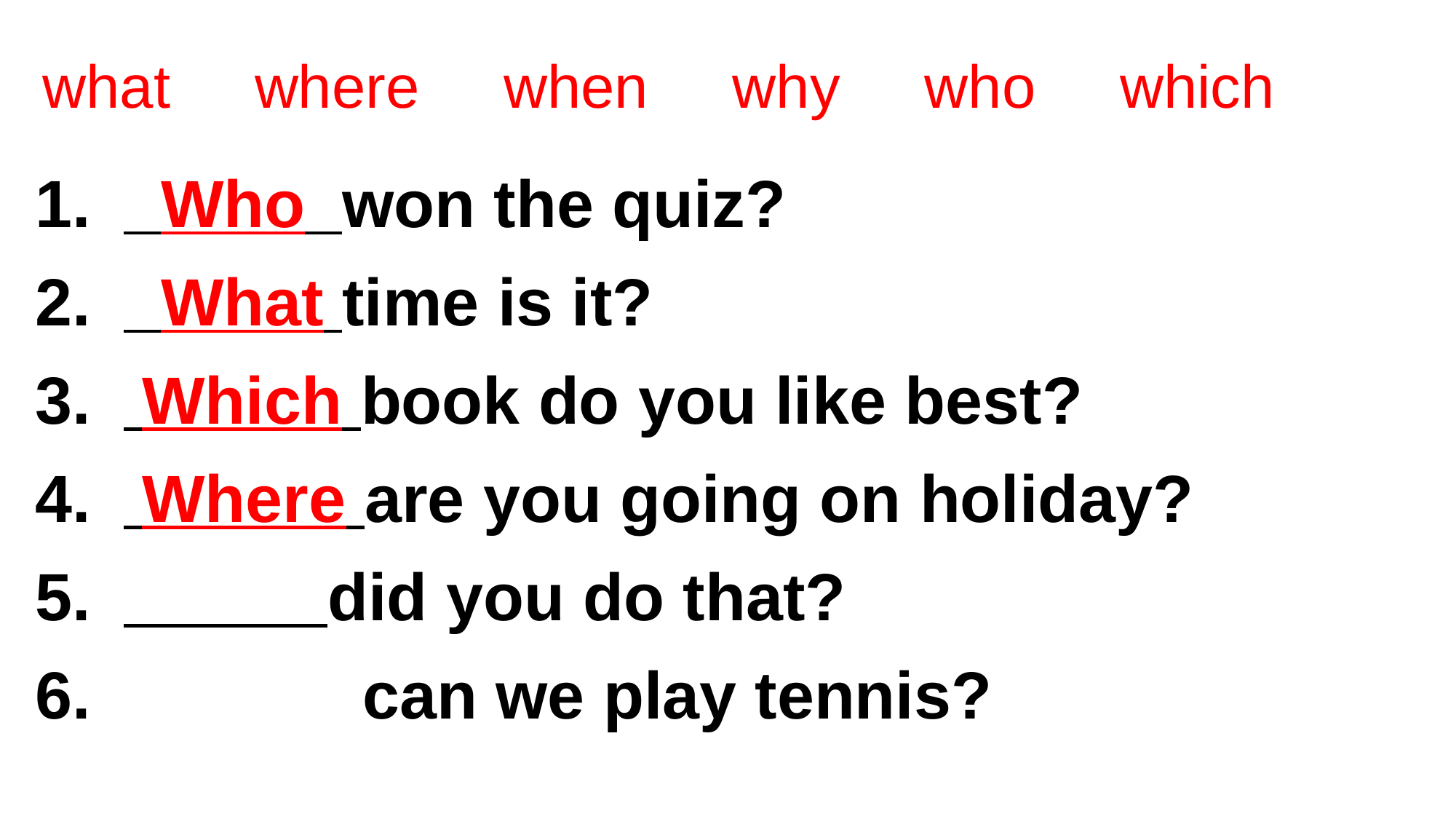

what     where     when     why     who     which
  Who  won the quiz?

  What time is it?

 Which book do you like best?

 Where are you going on holiday?

           did you do that?

6.			can we play tennis?